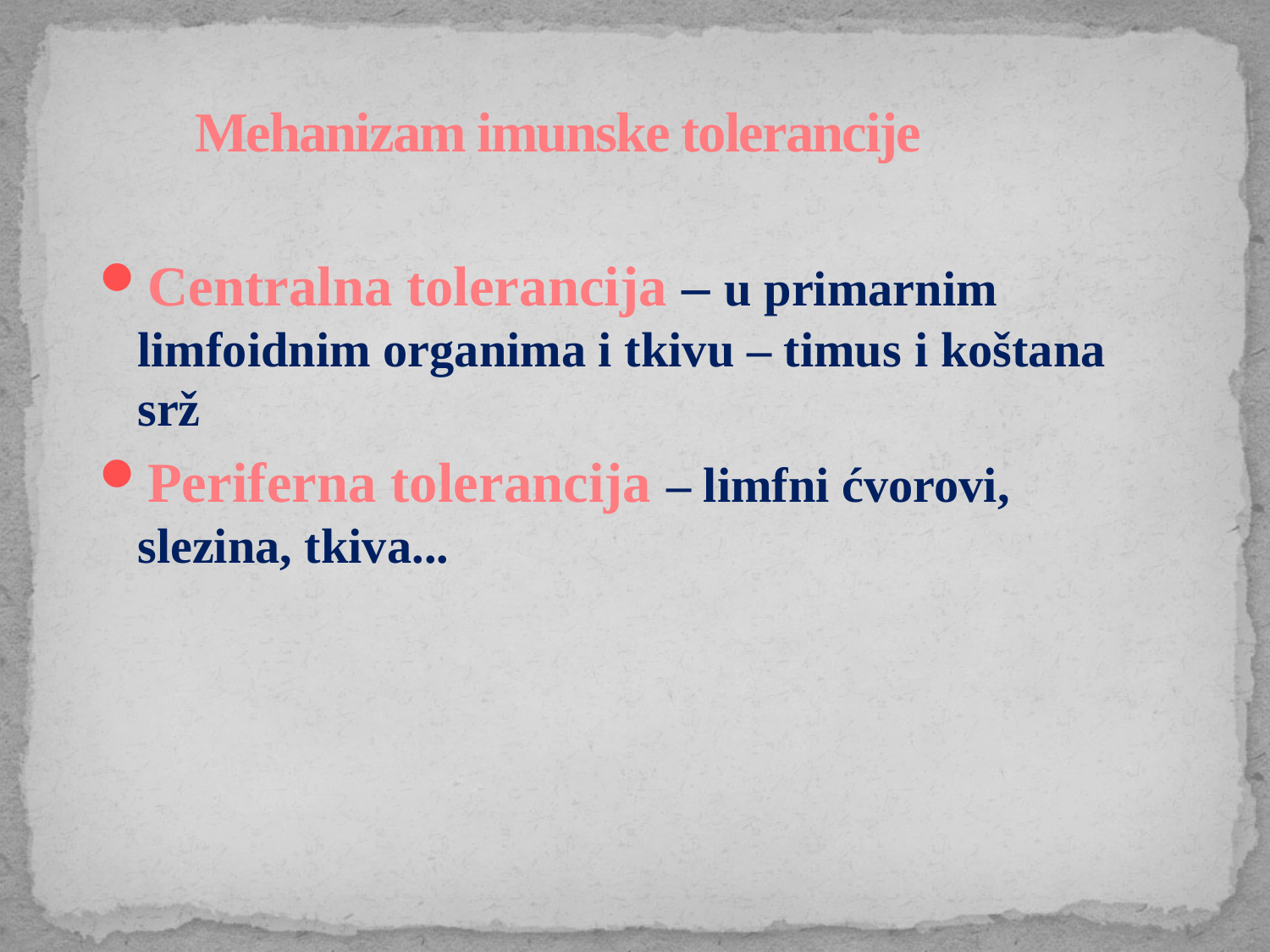

# Mehanizam imunske tolerancije
Centralna tolerancija – u primarnim limfoidnim organima i tkivu – timus i koštana srž
Periferna tolerancija – limfni ćvorovi, slezina, tkiva...